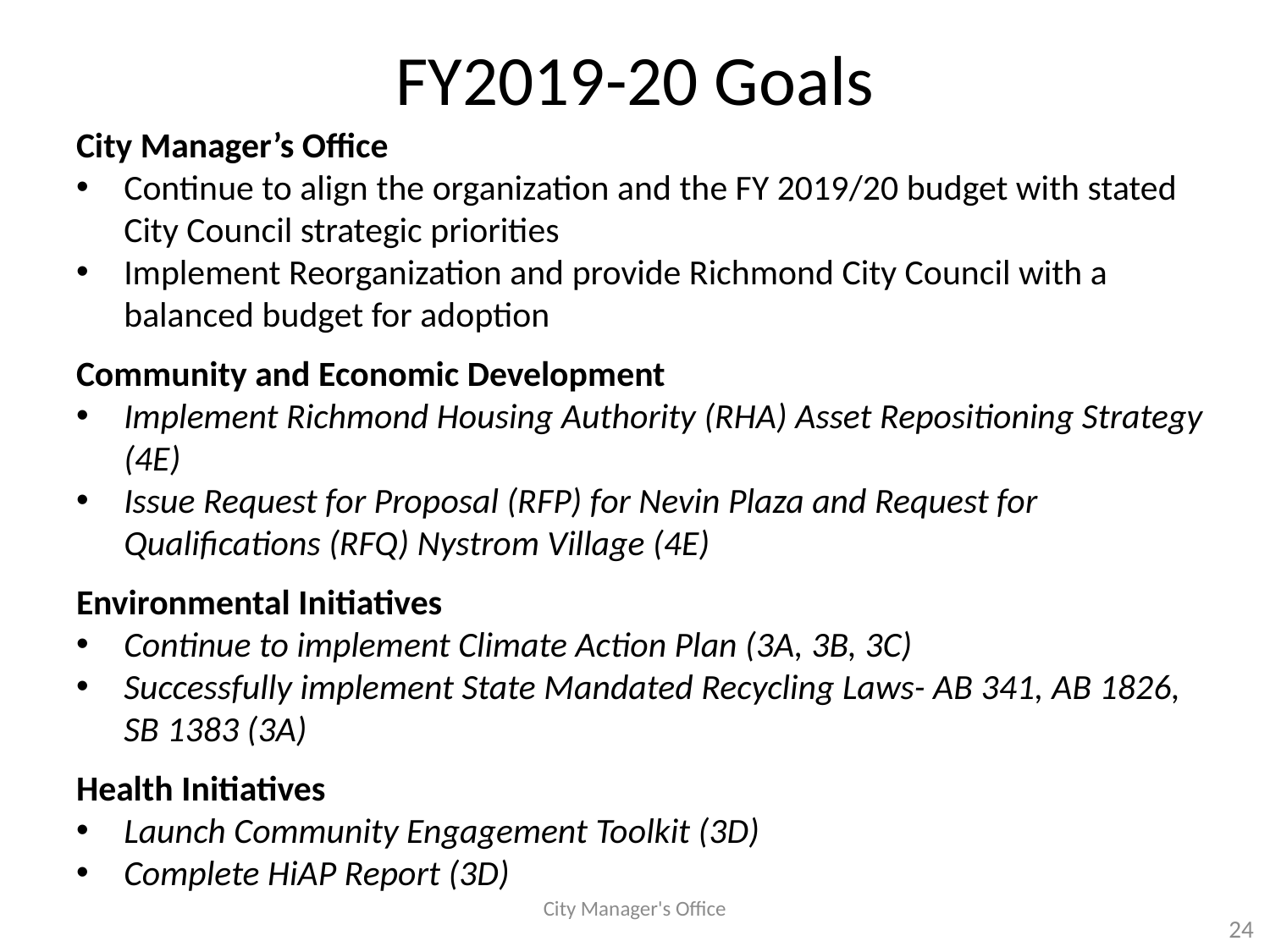

# FY2019-20 Goals
City Manager’s Office
Continue to align the organization and the FY 2019/20 budget with stated City Council strategic priorities
Implement Reorganization and provide Richmond City Council with a balanced budget for adoption

Community and Economic Development
Implement Richmond Housing Authority (RHA) Asset Repositioning Strategy (4E)
Issue Request for Proposal (RFP) for Nevin Plaza and Request for Qualifications (RFQ) Nystrom Village (4E)

Environmental Initiatives
Continue to implement Climate Action Plan (3A, 3B, 3C)
Successfully implement State Mandated Recycling Laws- AB 341, AB 1826, SB 1383 (3A)

Health Initiatives
Launch Community Engagement Toolkit (3D)
Complete HiAP Report (3D)

City Manager's Office
24